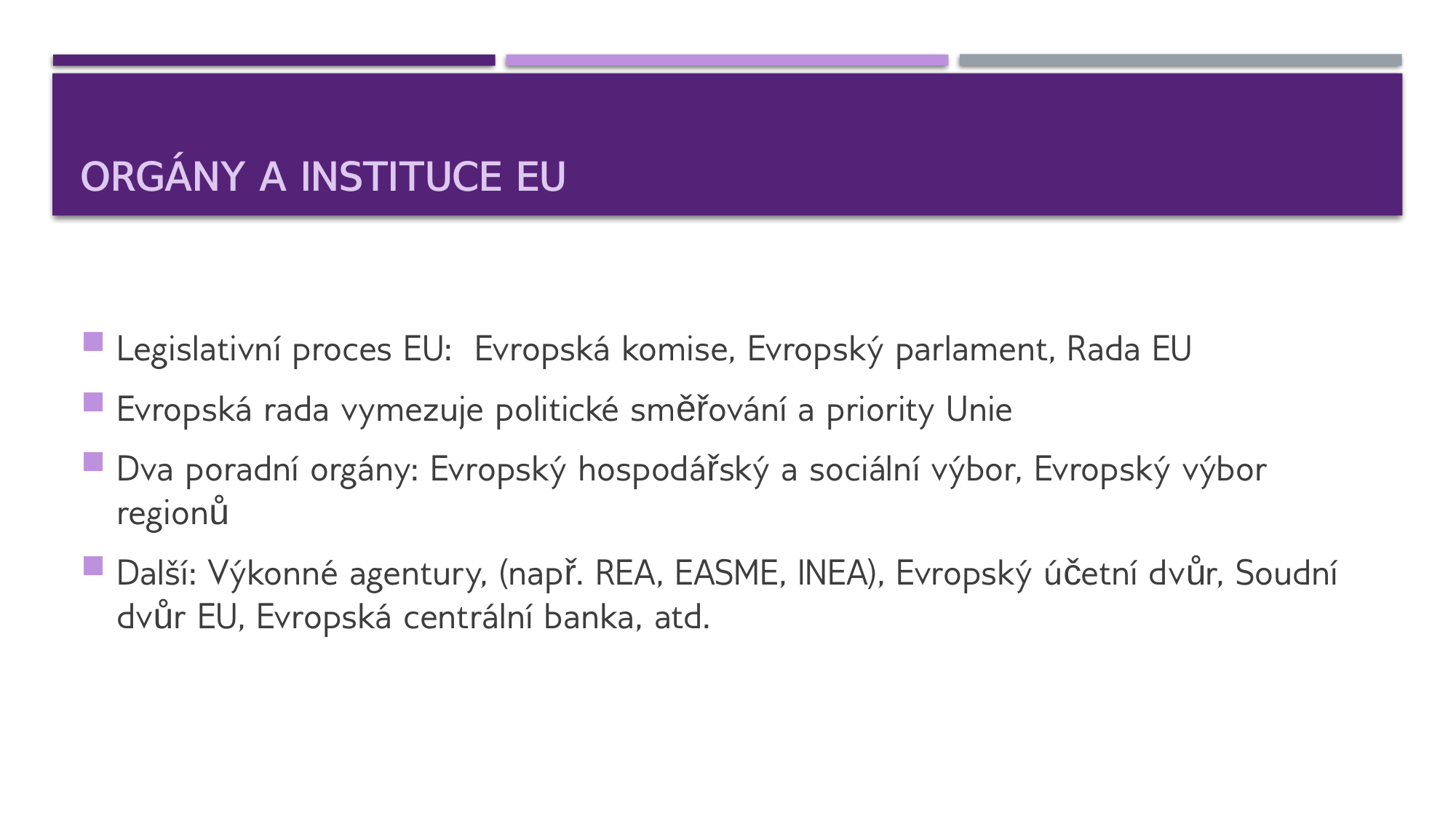

# Orgány a instituce EU
Legislativní proces EU:  Evropská komise, Evropský parlament, Rada EU
Evropská rada vymezuje politické směřování a priority Unie
Dva poradní orgány: Evropský hospodářský a sociální výbor, Evropský výbor regionů
Další: Výkonné agentury, (např. REA, EASME, INEA), Evropský účetní dvůr, Soudní dvůr EU, Evropská centrální banka, atd.